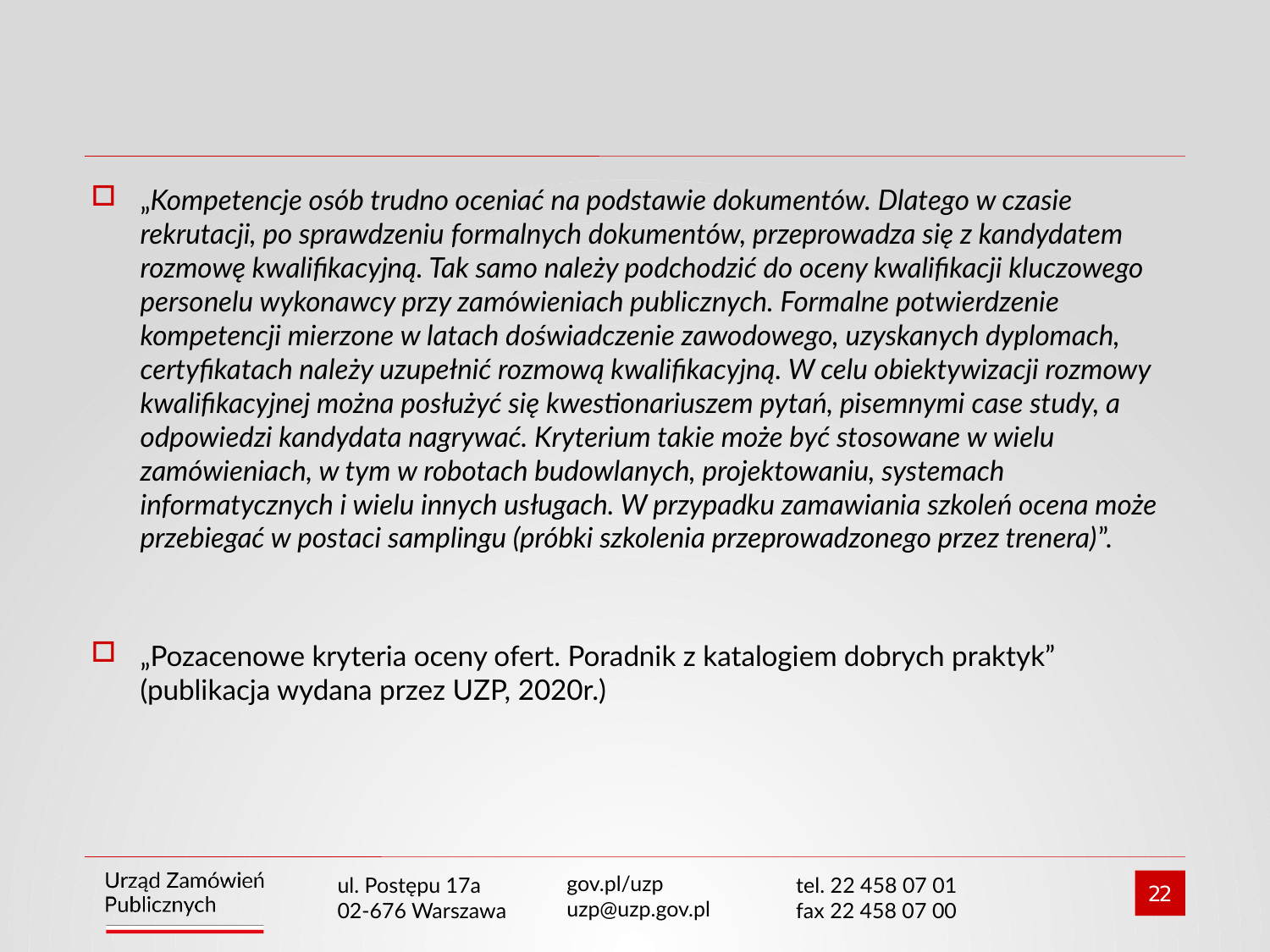

„Kompetencje osób trudno oceniać na podstawie dokumentów. Dlatego w czasie rekrutacji, po sprawdzeniu formalnych dokumentów, przeprowadza się z kandydatem rozmowę kwalifikacyjną. Tak samo należy podchodzić do oceny kwalifikacji kluczowego personelu wykonawcy przy zamówieniach publicznych. Formalne potwierdzenie kompetencji mierzone w latach doświadczenie zawodowego, uzyskanych dyplomach, certyfikatach należy uzupełnić rozmową kwalifikacyjną. W celu obiektywizacji rozmowy kwalifikacyjnej można posłużyć się kwestionariuszem pytań, pisemnymi case study, a odpowiedzi kandydata nagrywać. Kryterium takie może być stosowane w wielu zamówieniach, w tym w robotach budowlanych, projektowaniu, systemach informatycznych i wielu innych usługach. W przypadku zamawiania szkoleń ocena może przebiegać w postaci samplingu (próbki szkolenia przeprowadzonego przez trenera)”.

„Pozacenowe kryteria oceny ofert. Poradnik z katalogiem dobrych praktyk” (publikacja wydana przez UZP, 2020r.)